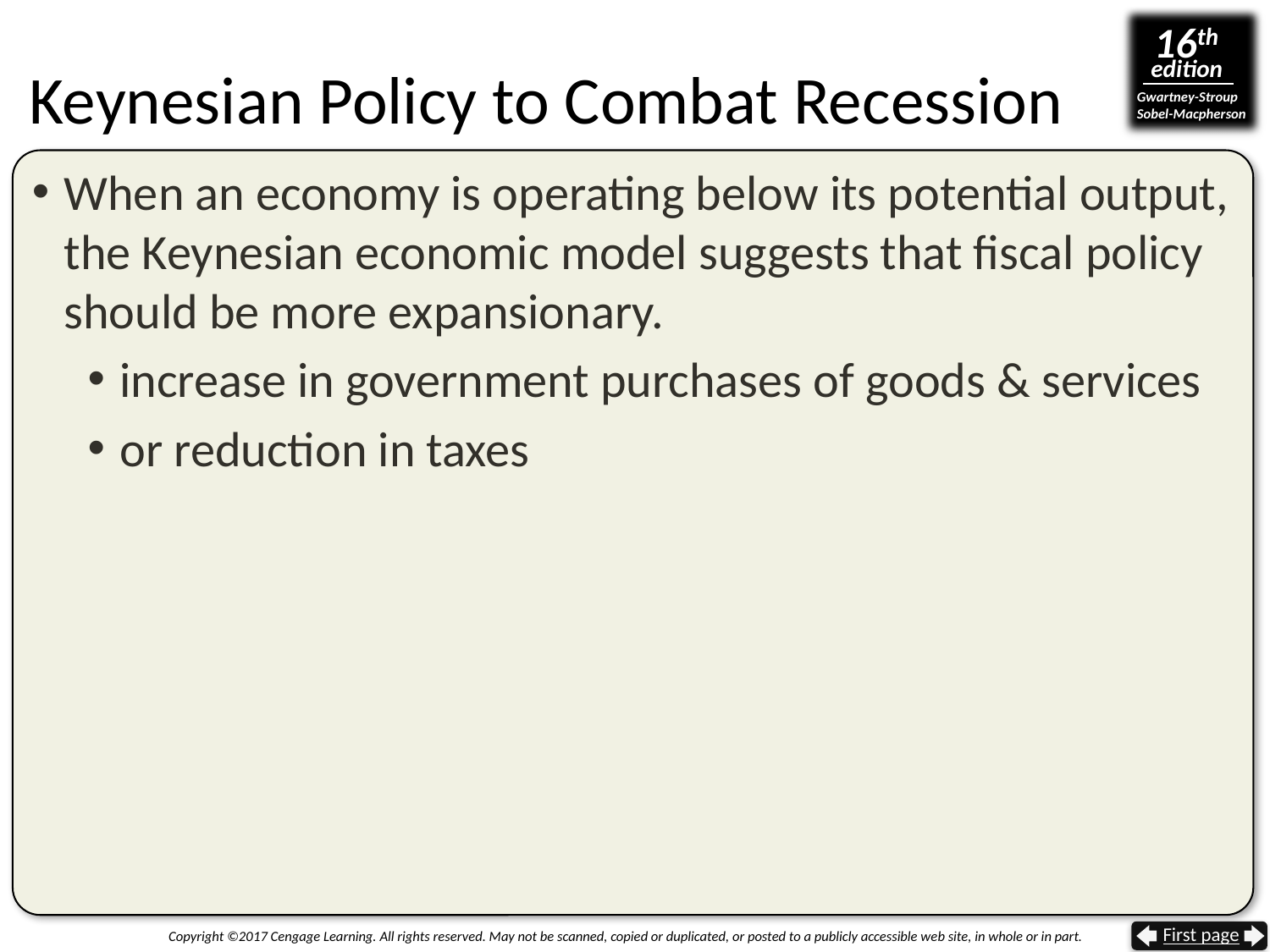

# Keynesian Policy to Combat Recession
When an economy is operating below its potential output, the Keynesian economic model suggests that fiscal policy should be more expansionary.
increase in government purchases of goods & services
or reduction in taxes